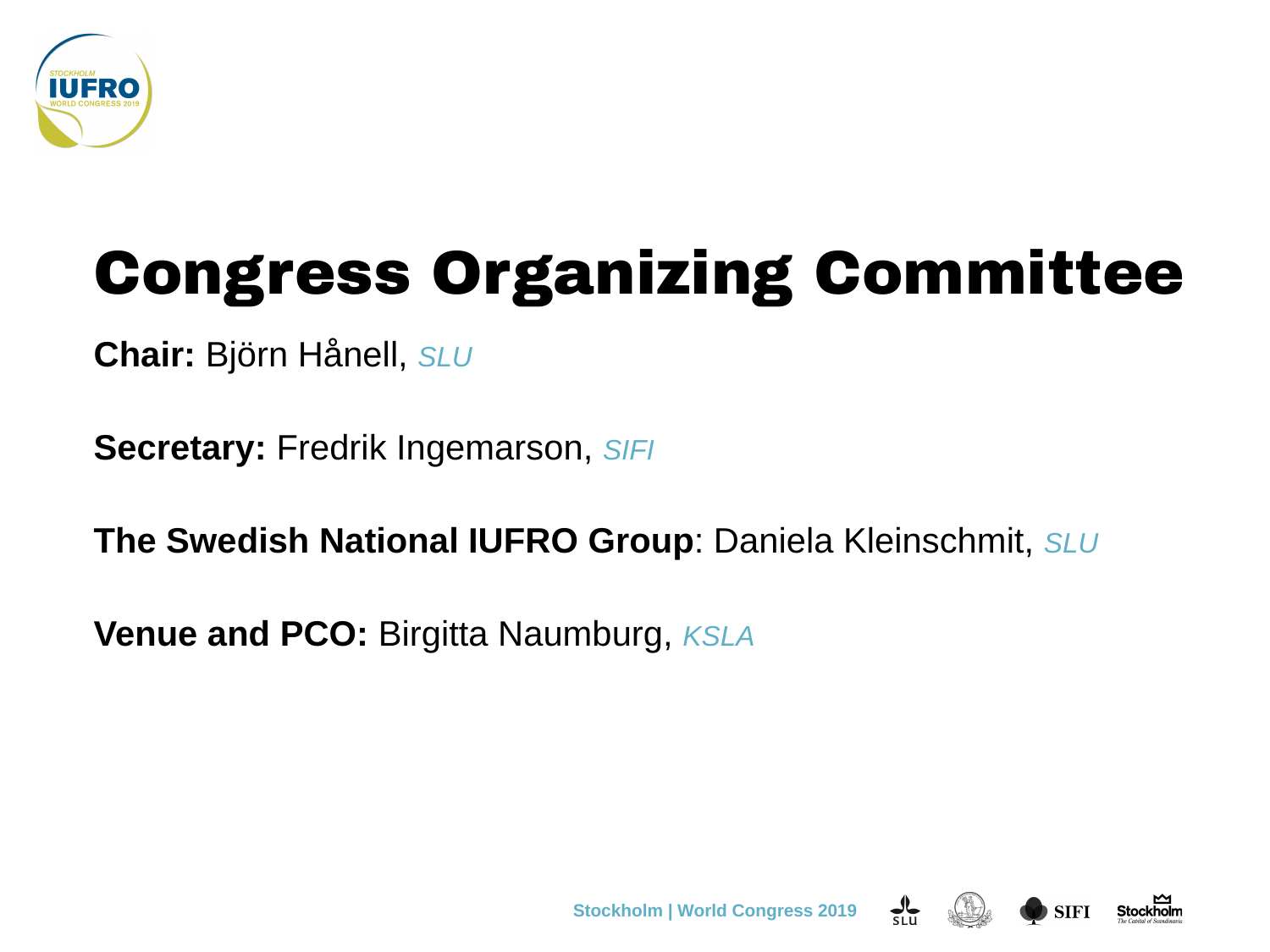

# Congress Organizing Committee
Chair: Björn Hånell, SLU

Secretary: Fredrik Ingemarson, SIFI

The Swedish National IUFRO Group: Daniela Kleinschmit, SLU

Venue and PCO: Birgitta Naumburg, KSLA